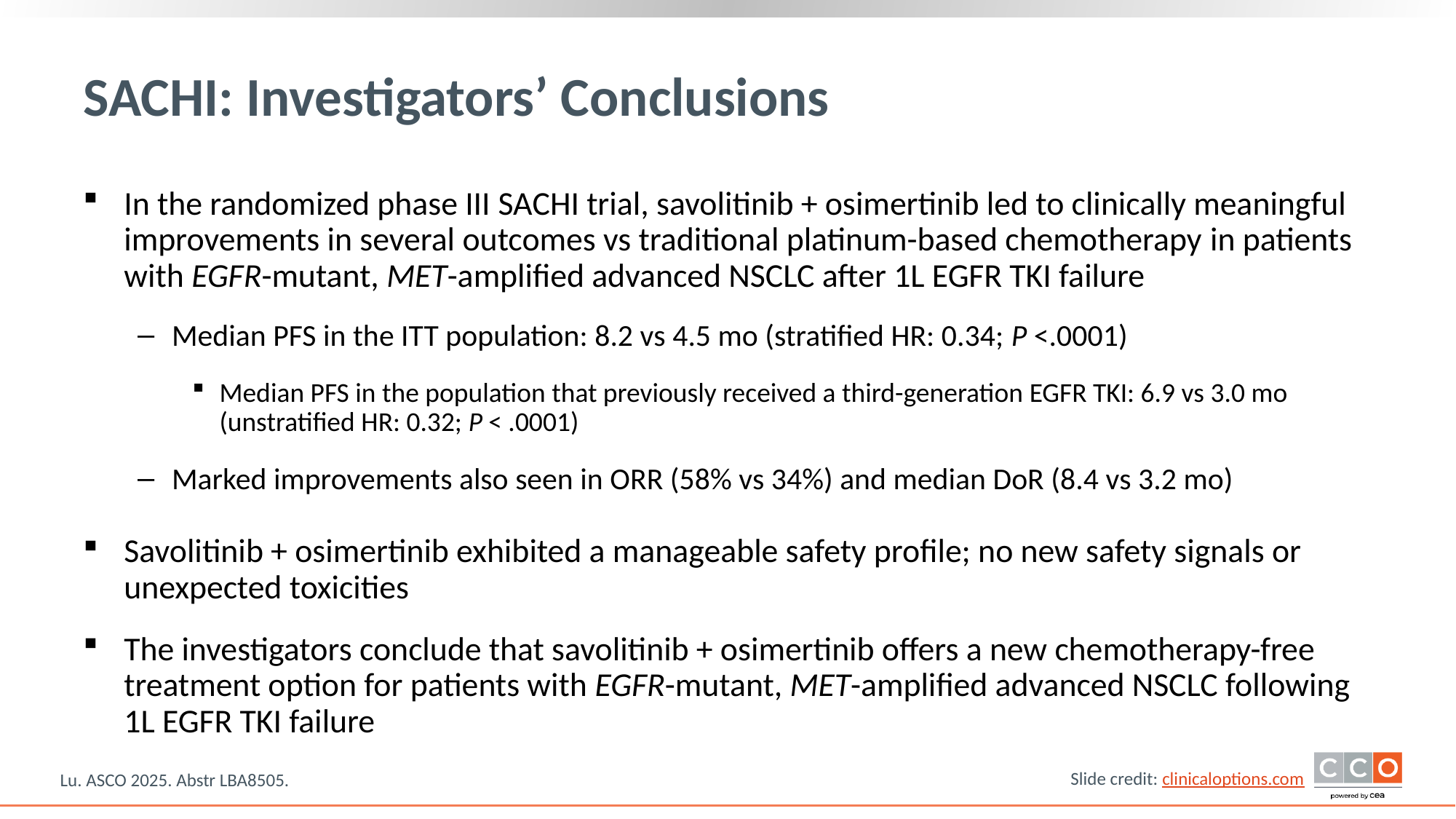

# SACHI: Investigators’ Conclusions
In the randomized phase III SACHI trial, savolitinib + osimertinib led to clinically meaningful improvements in several outcomes vs traditional platinum-based chemotherapy in patients with EGFR-mutant, MET-amplified advanced NSCLC after 1L EGFR TKI failure
Median PFS in the ITT population: 8.2 vs 4.5 mo (stratified HR: 0.34; P <.0001)
Median PFS in the population that previously received a third-generation EGFR TKI: 6.9 vs 3.0 mo (unstratified HR: 0.32; P < .0001)
Marked improvements also seen in ORR (58% vs 34%) and median DoR (8.4 vs 3.2 mo)
Savolitinib + osimertinib exhibited a manageable safety profile; no new safety signals or unexpected toxicities
The investigators conclude that savolitinib + osimertinib offers a new chemotherapy-free treatment option for patients with EGFR-mutant, MET-amplified advanced NSCLC following 1L EGFR TKI failure
Lu. ASCO 2025. Abstr LBA8505.